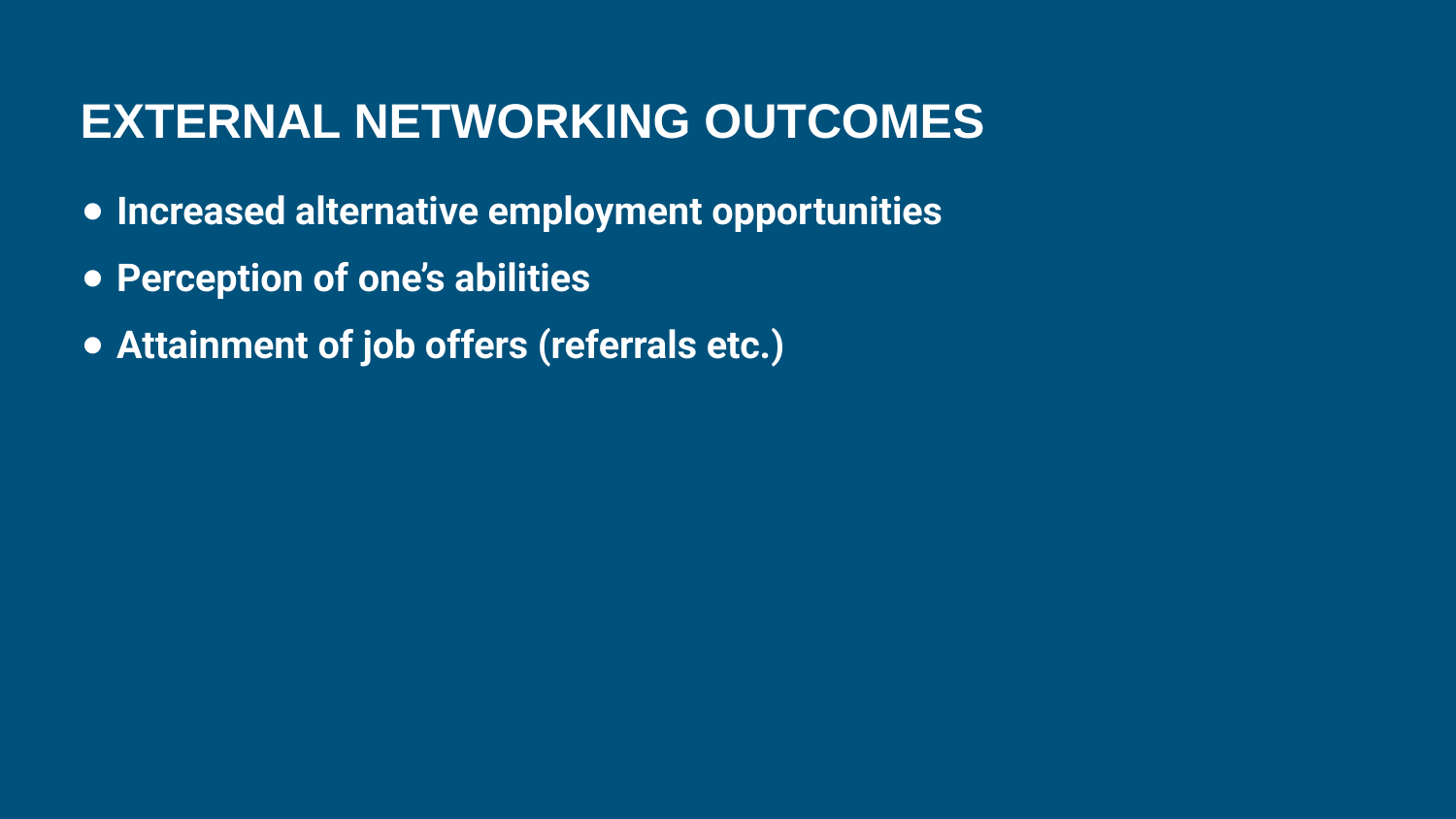

# EXTERNAL NETWORKING OUTCOMES
Increased alternative employment opportunities
Perception of one’s abilities
Attainment of job offers (referrals etc.)